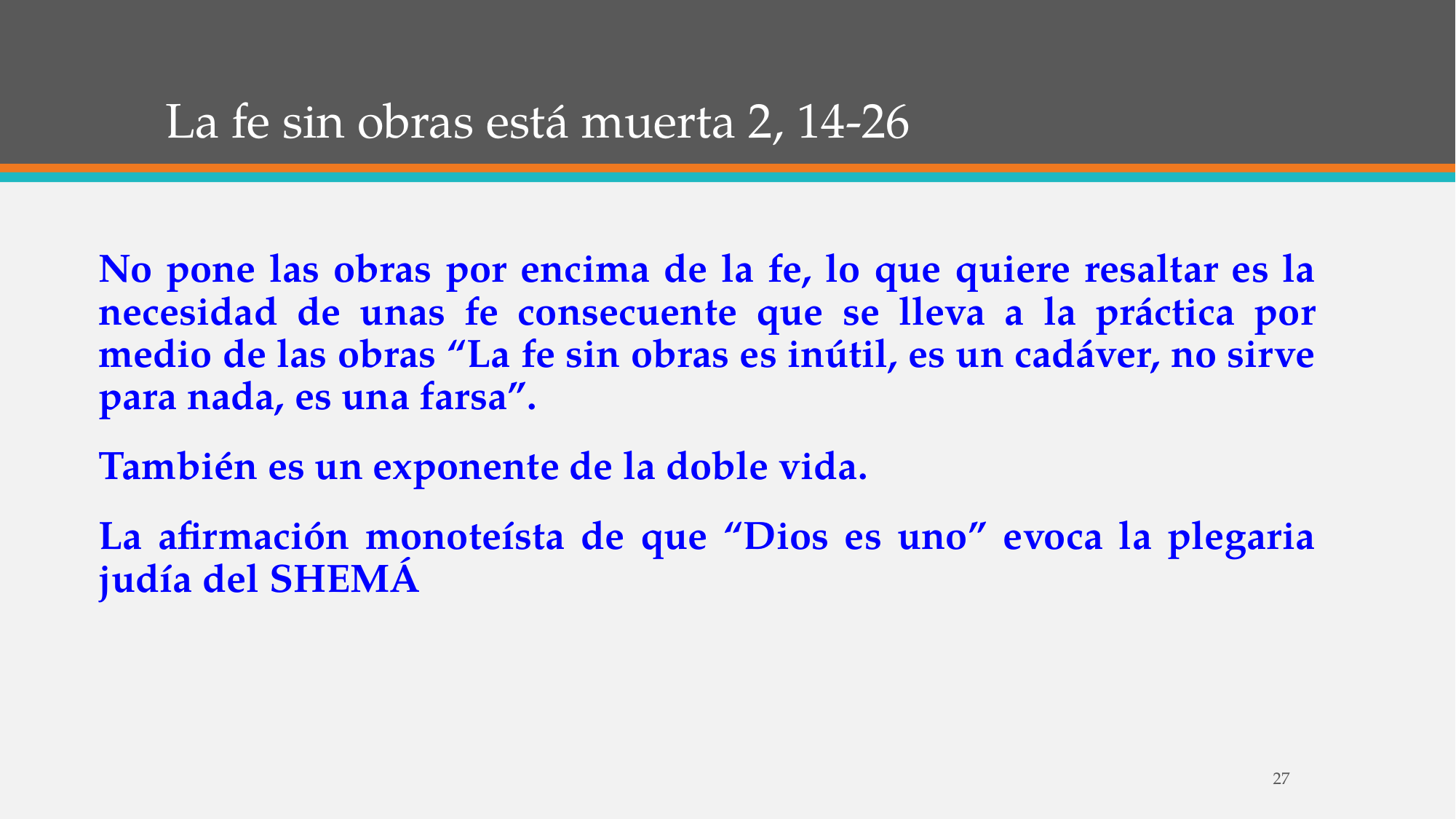

# La fe sin obras está muerta 2, 14-26
No pone las obras por encima de la fe, lo que quiere resaltar es la necesidad de unas fe consecuente que se lleva a la práctica por medio de las obras “La fe sin obras es inútil, es un cadáver, no sirve para nada, es una farsa”.
También es un exponente de la doble vida.
La afirmación monoteísta de que “Dios es uno” evoca la plegaria judía del SHEMÁ
27